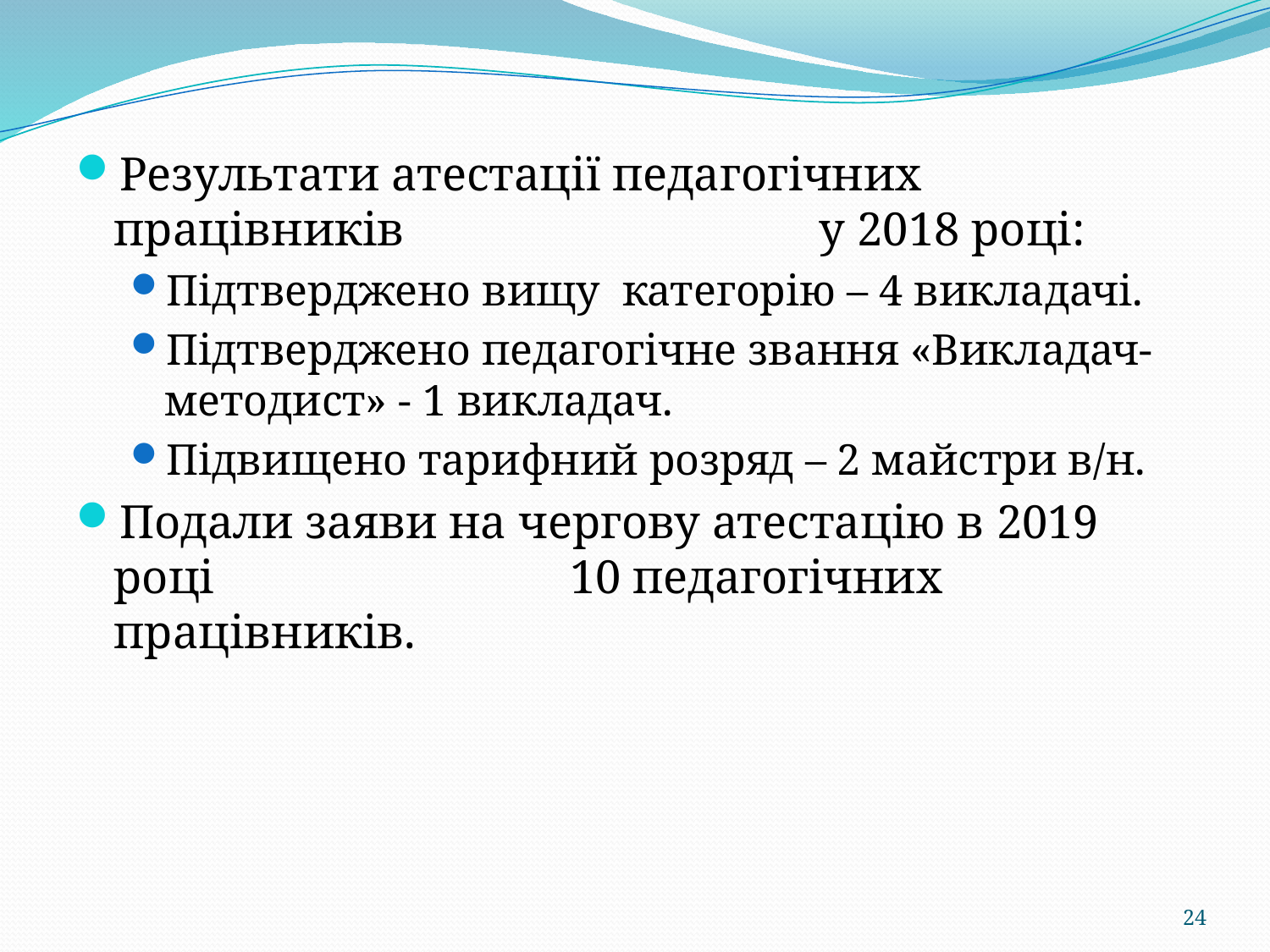

Результати атестації педагогічних працівників                                   у 2018 році:
Підтверджено вищу  категорію – 4 викладачі.
Підтверджено педагогічне звання «Викладач-методист» - 1 викладач.
Підвищено тарифний розряд – 2 майстри в/н.
Подали заяви на чергову атестацію в 2019 році                              10 педагогічних працівників.
24